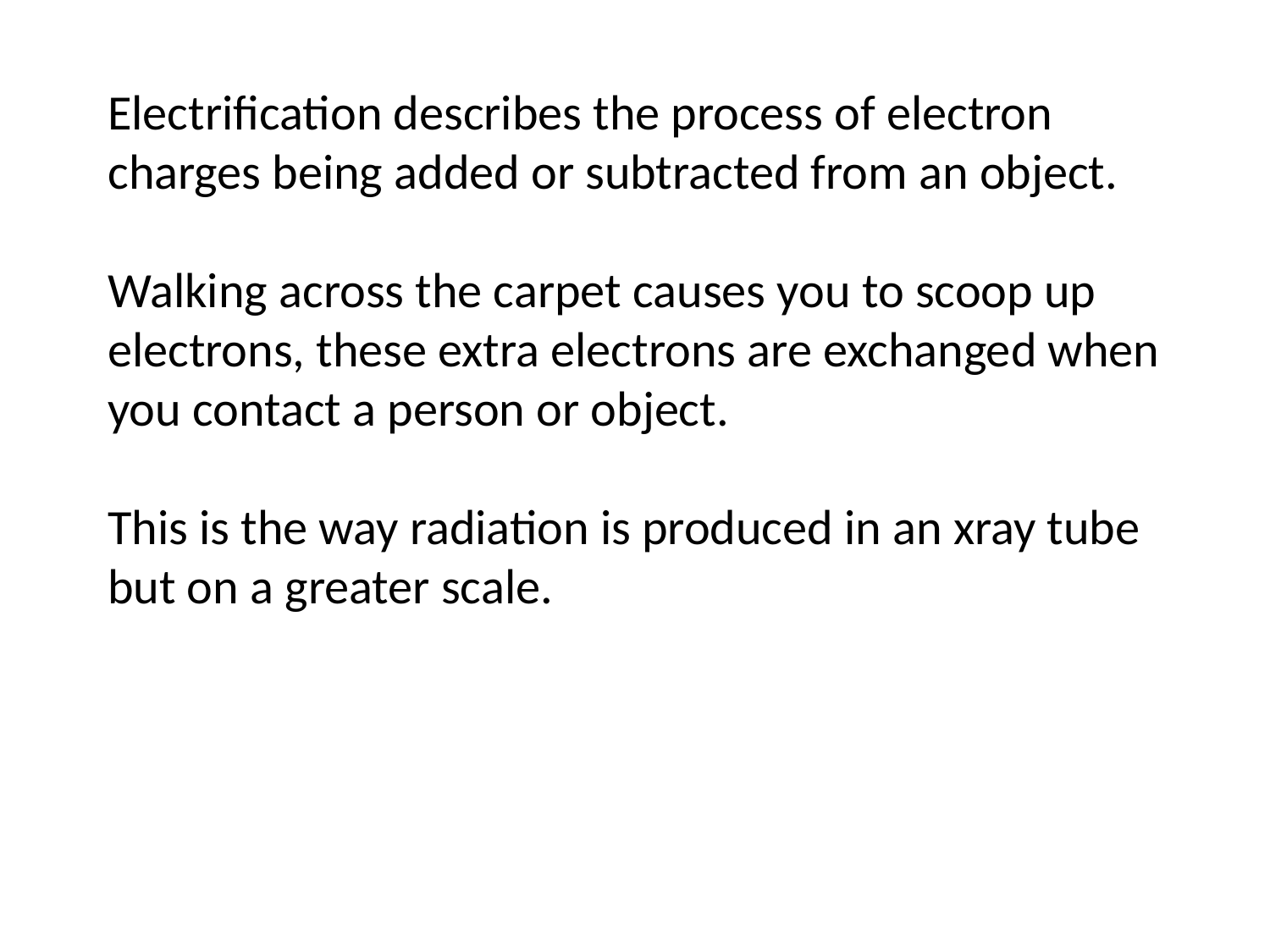

Electrification describes the process of electron charges being added or subtracted from an object.

Walking across the carpet causes you to scoop up electrons, these extra electrons are exchanged when you contact a person or object.

This is the way radiation is produced in an xray tube but on a greater scale.